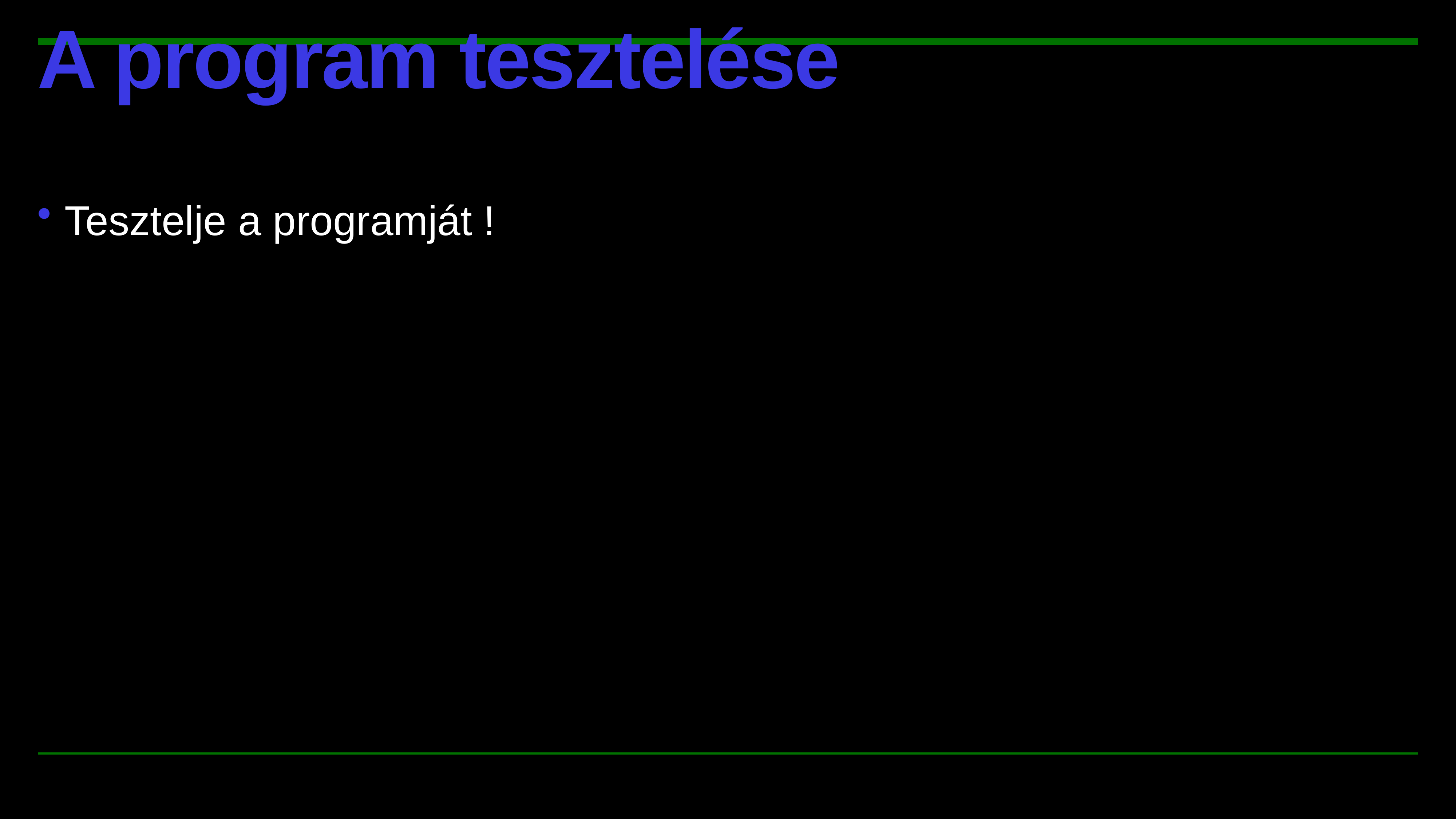

# A program tesztelése
Tesztelje a programját !